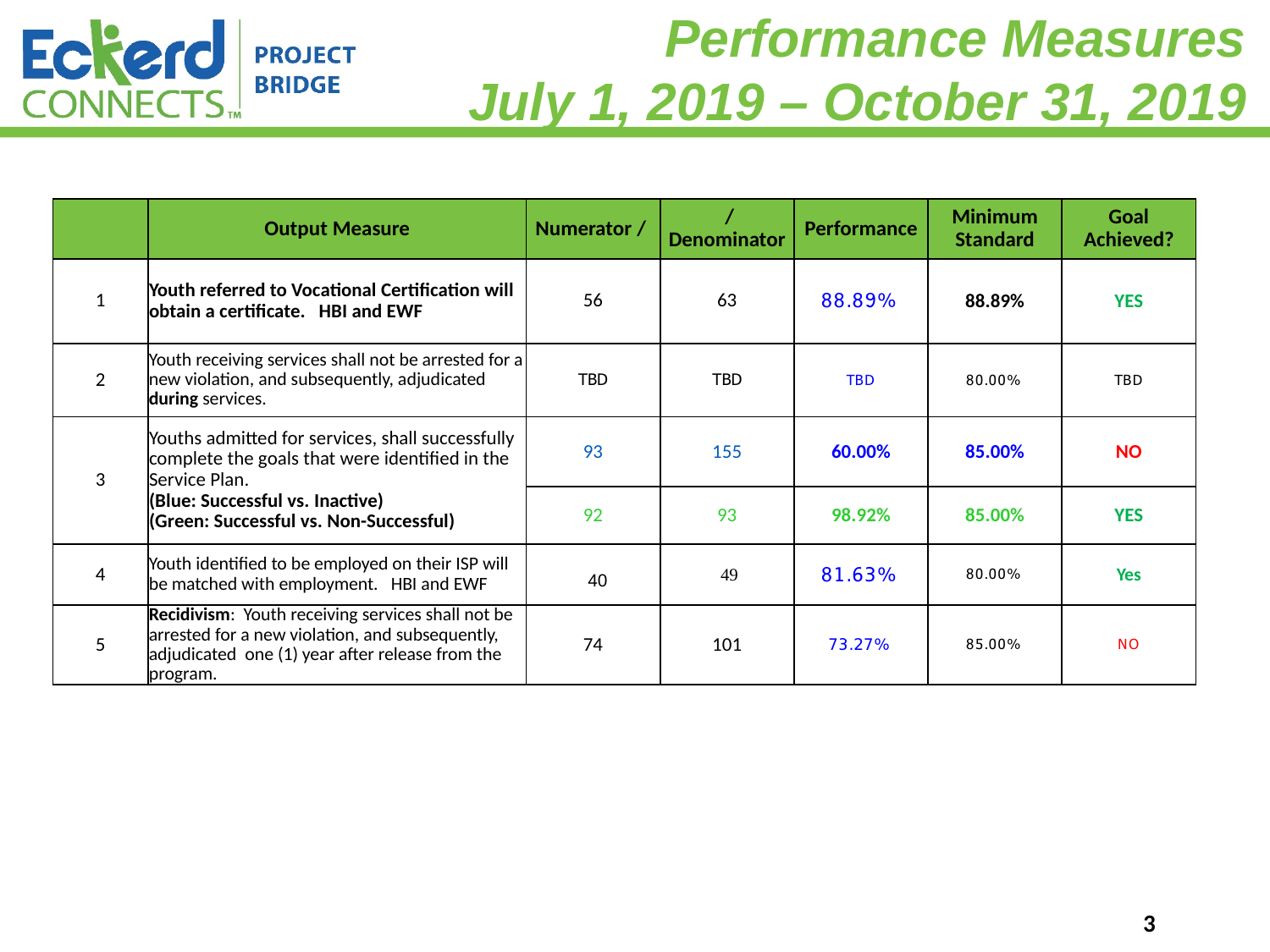

# Performance Measures July 1, 2019 – October 31, 2019
|  | Output Measure | Numerator / | / Denominator | Performance | Minimum Standard | Goal Achieved? |
| --- | --- | --- | --- | --- | --- | --- |
| 1 | Youth referred to Vocational Certification will obtain a certificate. HBI and EWF | 56 | 63 | 88.89% | 88.89% | YES |
| 2 | Youth receiving services shall not be arrested for a new violation, and subsequently, adjudicated during services. | TBD | TBD | TBD | 80.00% | TBD |
| 3 | Youths admitted for services, shall successfully complete the goals that were identified in the Service Plan. (Blue: Successful vs. Inactive) (Green: Successful vs. Non-Successful) | 93 | 155 | 60.00% | 85.00% | NO |
|  |  | 92 | 93 | 98.92% | 85.00% | YES |
| 4 | Youth identified to be employed on their ISP will be matched with employment. HBI and EWF | 40 | 49 | 81.63% | 80.00% | Yes |
| 5 | Recidivism: Youth receiving services shall not be arrested for a new violation, and subsequently, adjudicated one (1) year after release from the program. | 74 | 101 | 73.27% | 85.00% | NO |
3